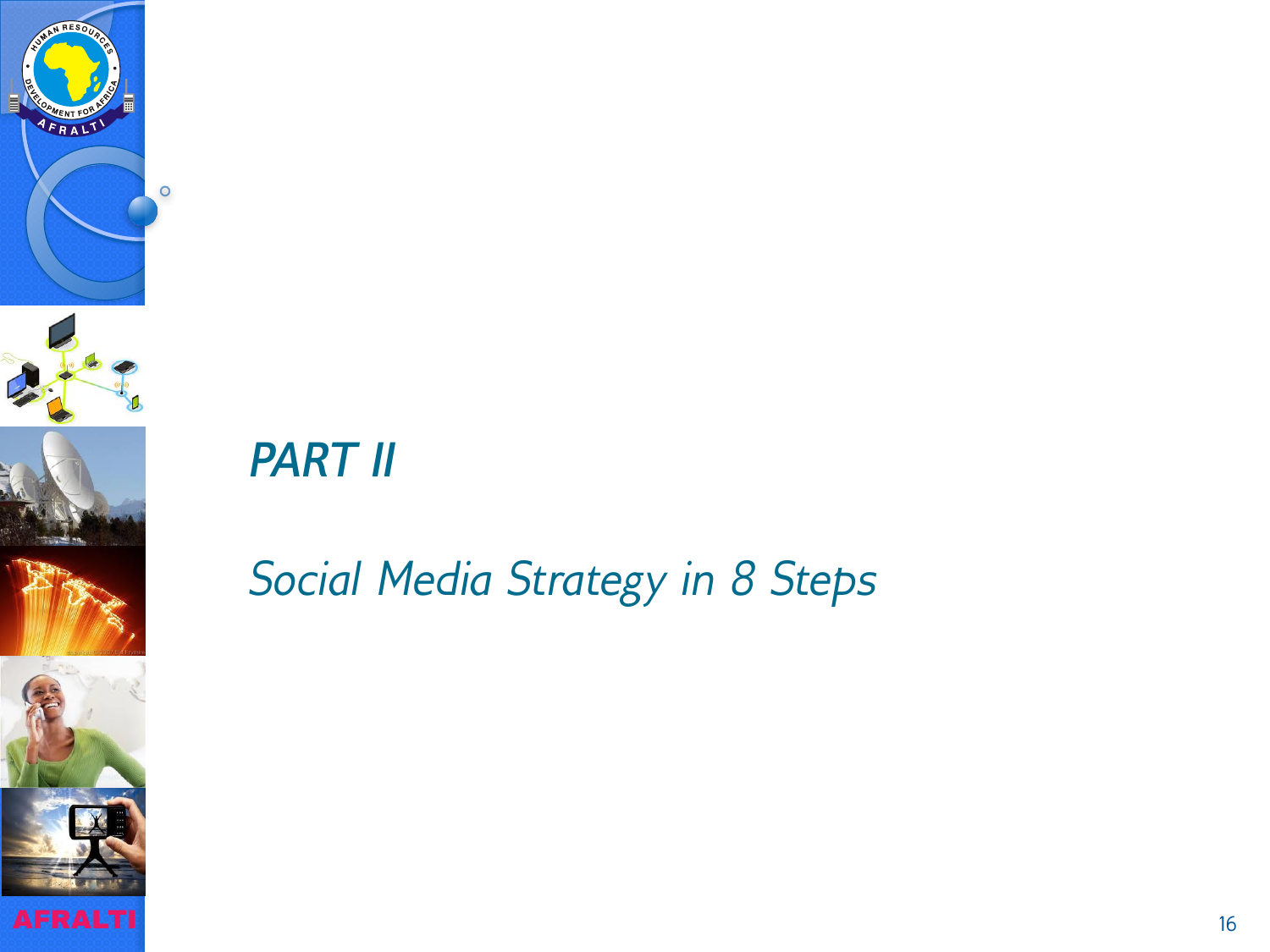

# PART II Social Media Strategy in 8 Steps
16